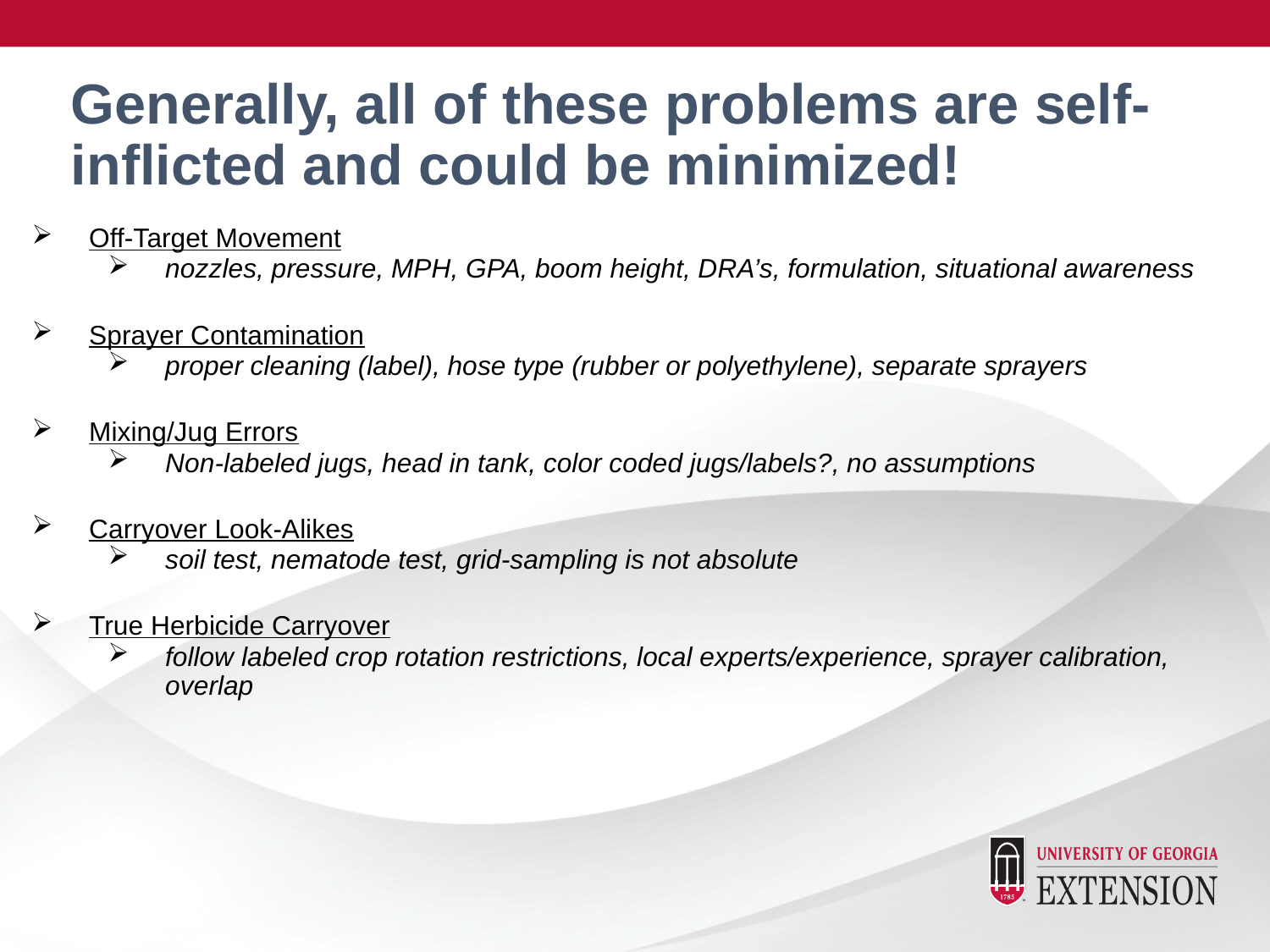

# Generally, all of these problems are self-inflicted and could be minimized!
Off-Target Movement
nozzles, pressure, MPH, GPA, boom height, DRA’s, formulation, situational awareness

Sprayer Contamination
proper cleaning (label), hose type (rubber or polyethylene), separate sprayers

Mixing/Jug Errors
Non-labeled jugs, head in tank, color coded jugs/labels?, no assumptions

Carryover Look-Alikes
soil test, nematode test, grid-sampling is not absolute

True Herbicide Carryover
follow labeled crop rotation restrictions, local experts/experience, sprayer calibration, overlap